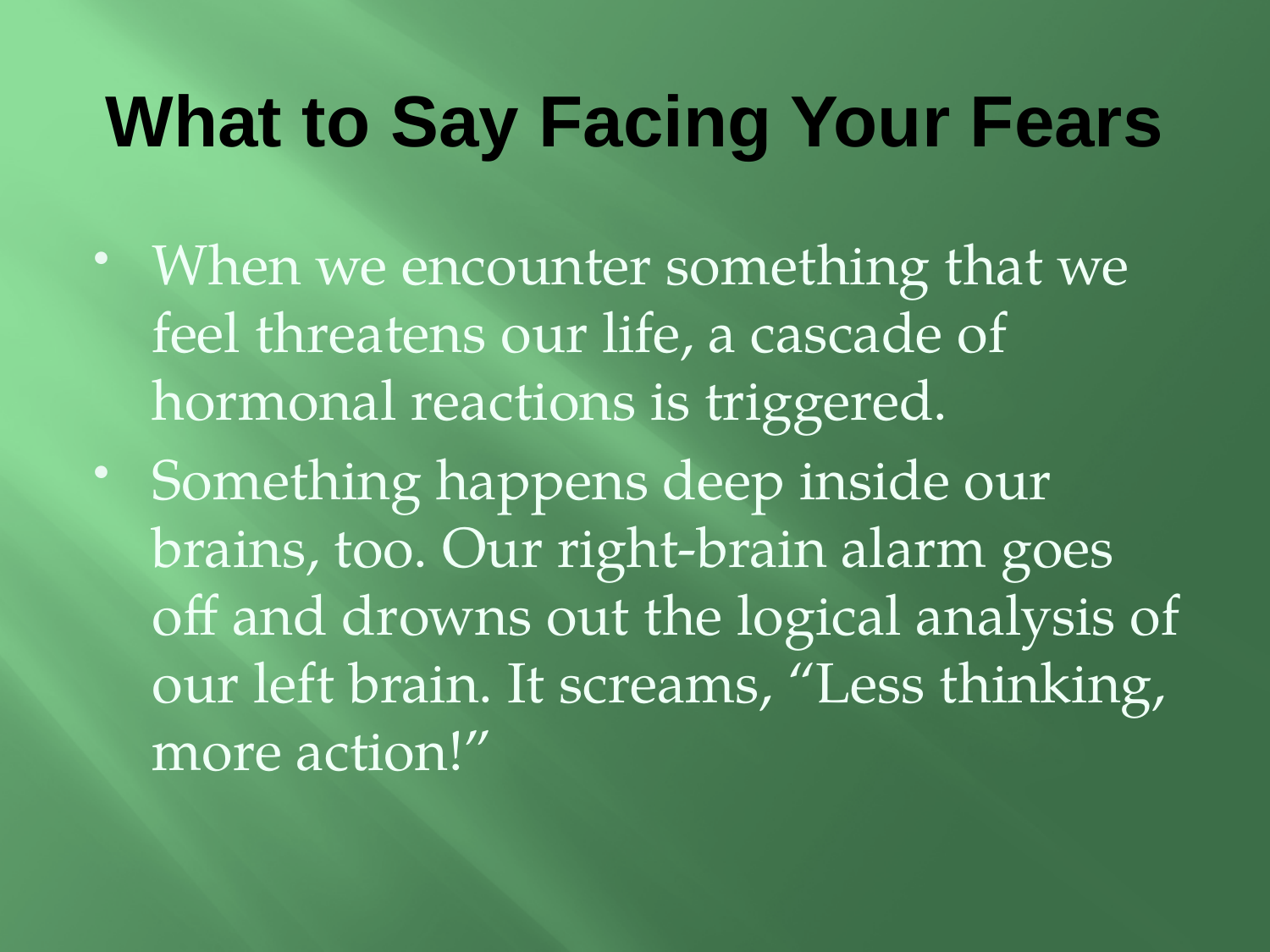

# What to Say Facing Your Fears
When we encounter something that we feel threatens our life, a cascade of hormonal reactions is triggered.
Something happens deep inside our brains, too. Our right-brain alarm goes off and drowns out the logical analysis of our left brain. It screams, “Less thinking, more action!”